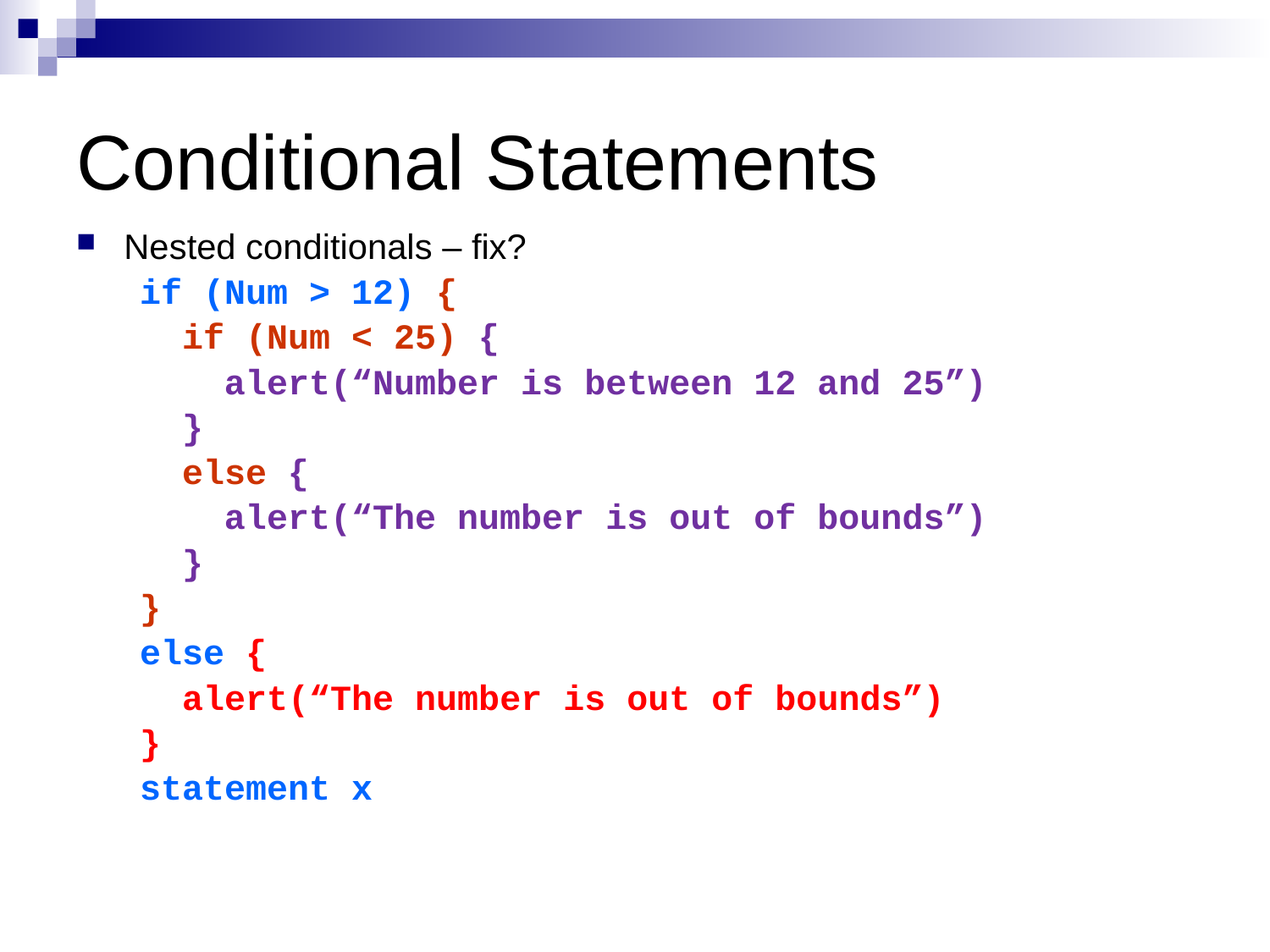

# Conditional Statements
Nested conditionals – fix?
if (Num > 12) {
  if (Num < 25) {
    alert(“Number is between 12 and 25”)
  }
  else {
    alert(“The number is out of bounds”)
  }
}
else {
  alert(“The number is out of bounds”)
}
statement x